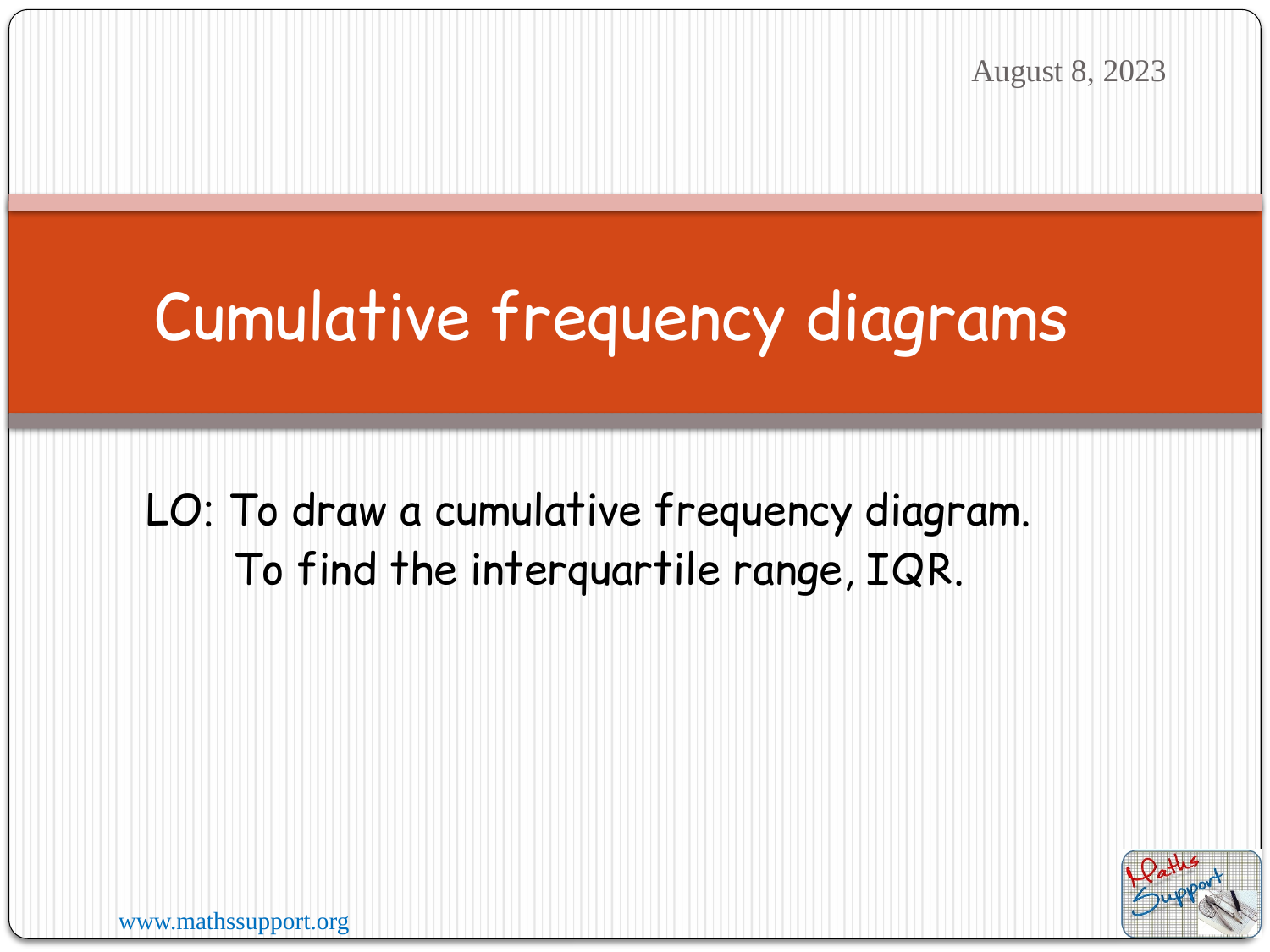

August 8, 2023
Cumulative frequency diagrams
LO: To draw a cumulative frequency diagram.
To find the interquartile range, IQR.